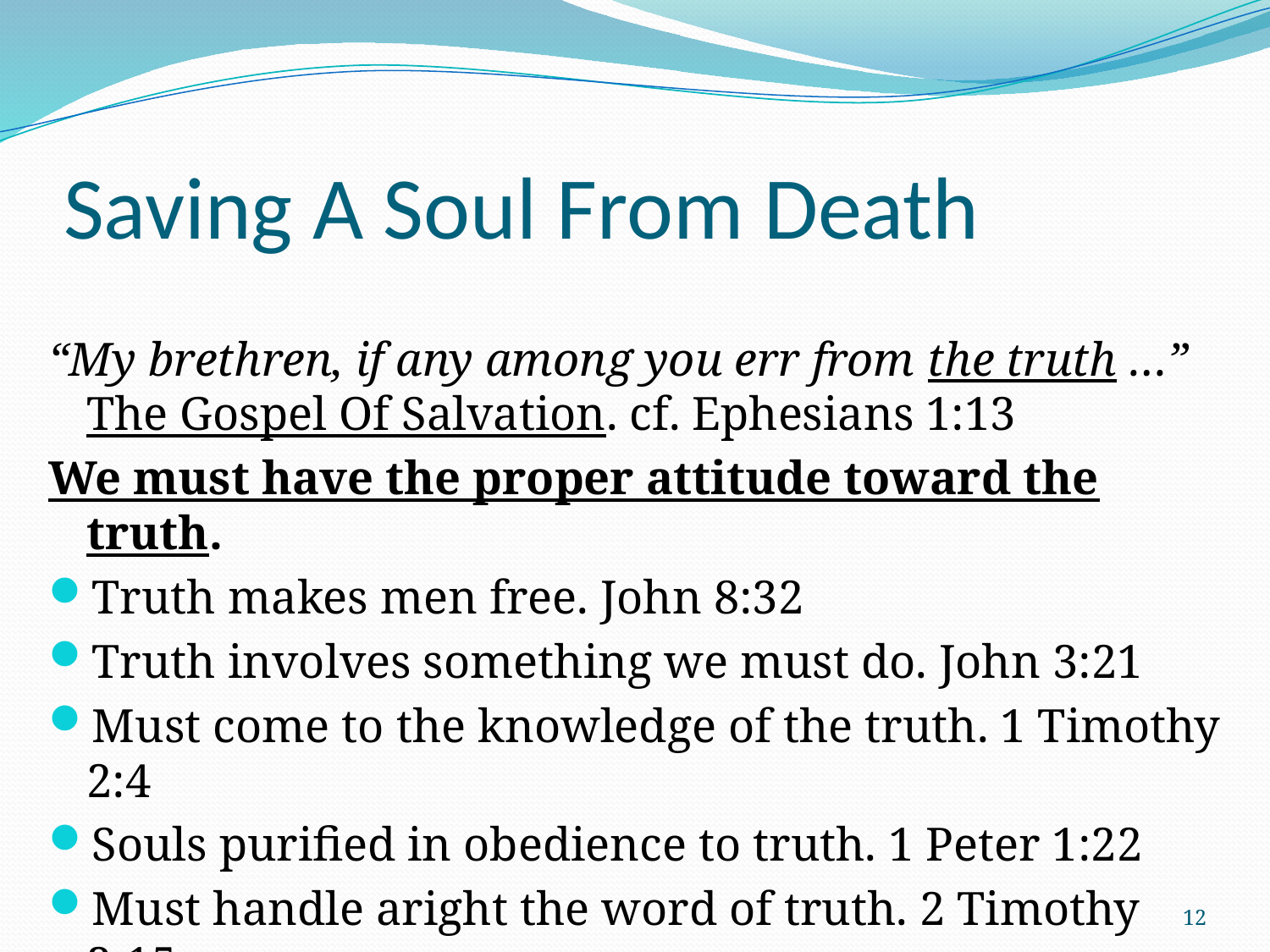

# Saving A Soul From Death
“My brethren, if any among you err from the truth …”
The Gospel Of Salvation. cf. Ephesians 1:13
We must have the proper attitude toward the truth.
Truth makes men free. John 8:32
Truth involves something we must do. John 3:21
Must come to the knowledge of the truth. 1 Timothy 2:4
Souls purified in obedience to truth. 1 Peter 1:22
Must handle aright the word of truth. 2 Timothy 2:15
Must walk in truth. 2 John 4; cf. 3 John 4
12